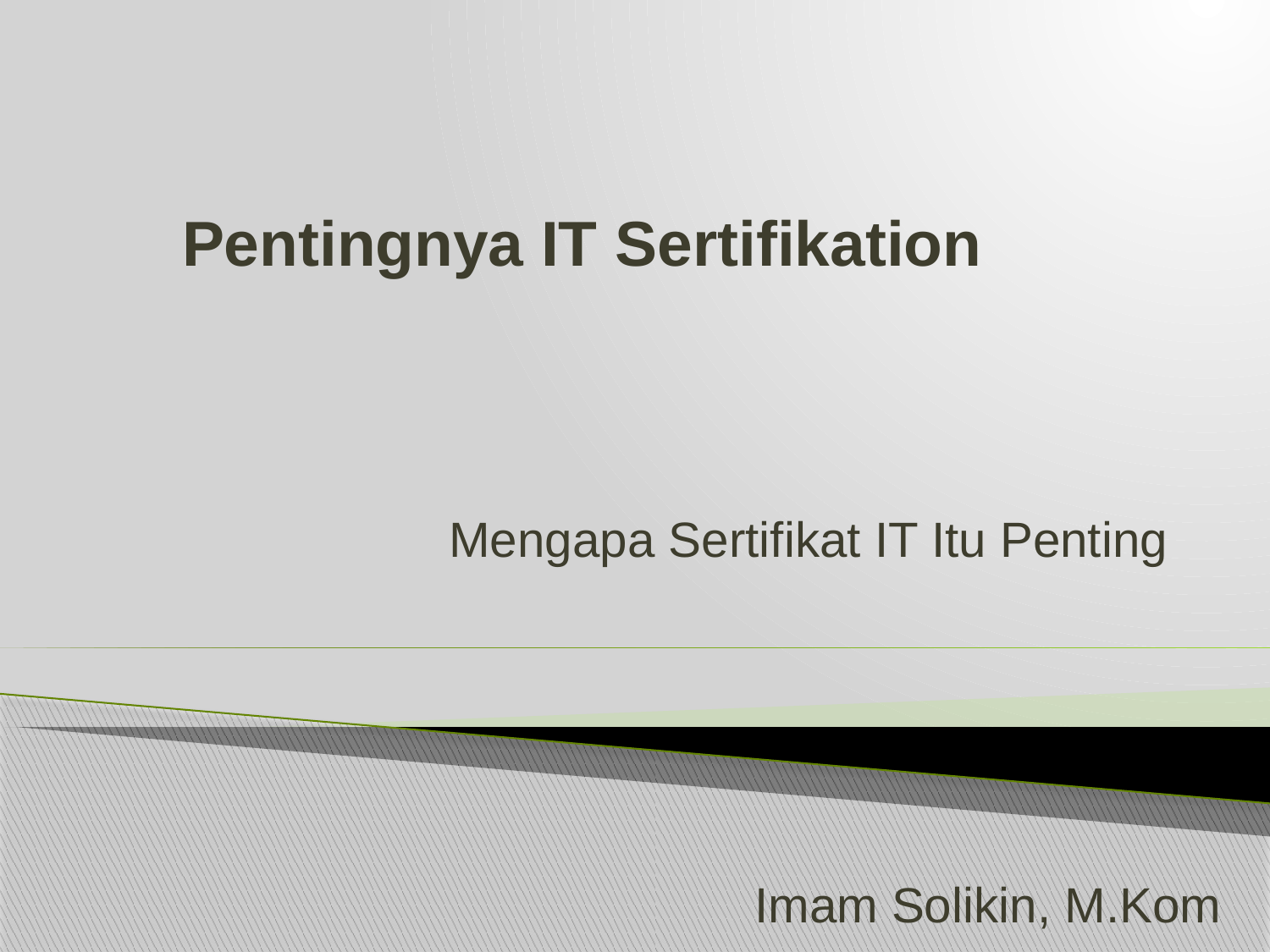

# Pentingnya IT Sertifikation
Mengapa Sertifikat IT Itu Penting
Imam Solikin, M.Kom